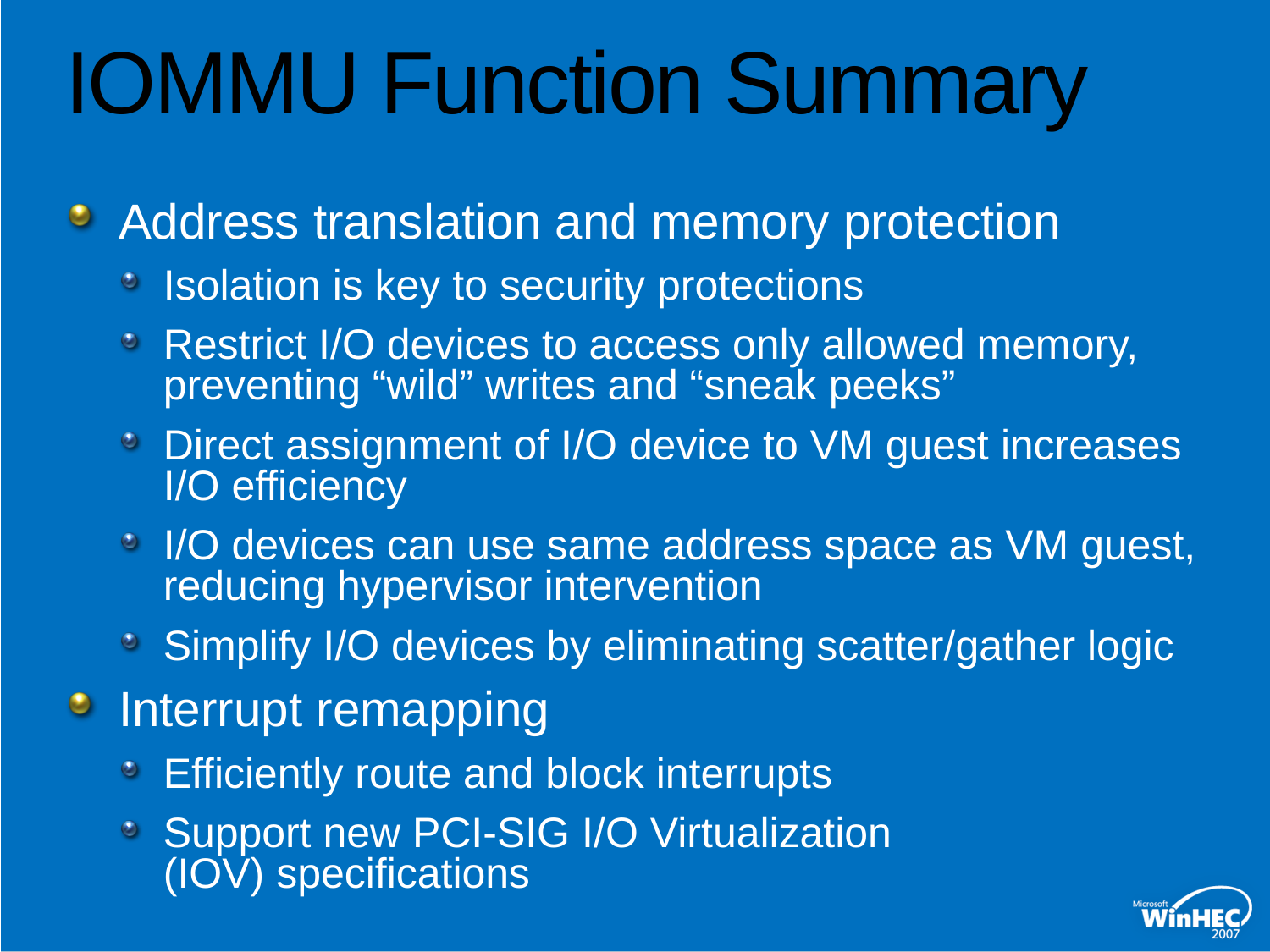

# IOMMU Function Summary
Address translation and memory protection
Isolation is key to security protections
Restrict I/O devices to access only allowed memory, preventing “wild” writes and “sneak peeks”
Direct assignment of I/O device to VM guest increases I/O efficiency
I/O devices can use same address space as VM guest, reducing hypervisor intervention
Simplify I/O devices by eliminating scatter/gather logic
Interrupt remapping
Efficiently route and block interrupts
Support new PCI-SIG I/O Virtualization
(IOV) specifications